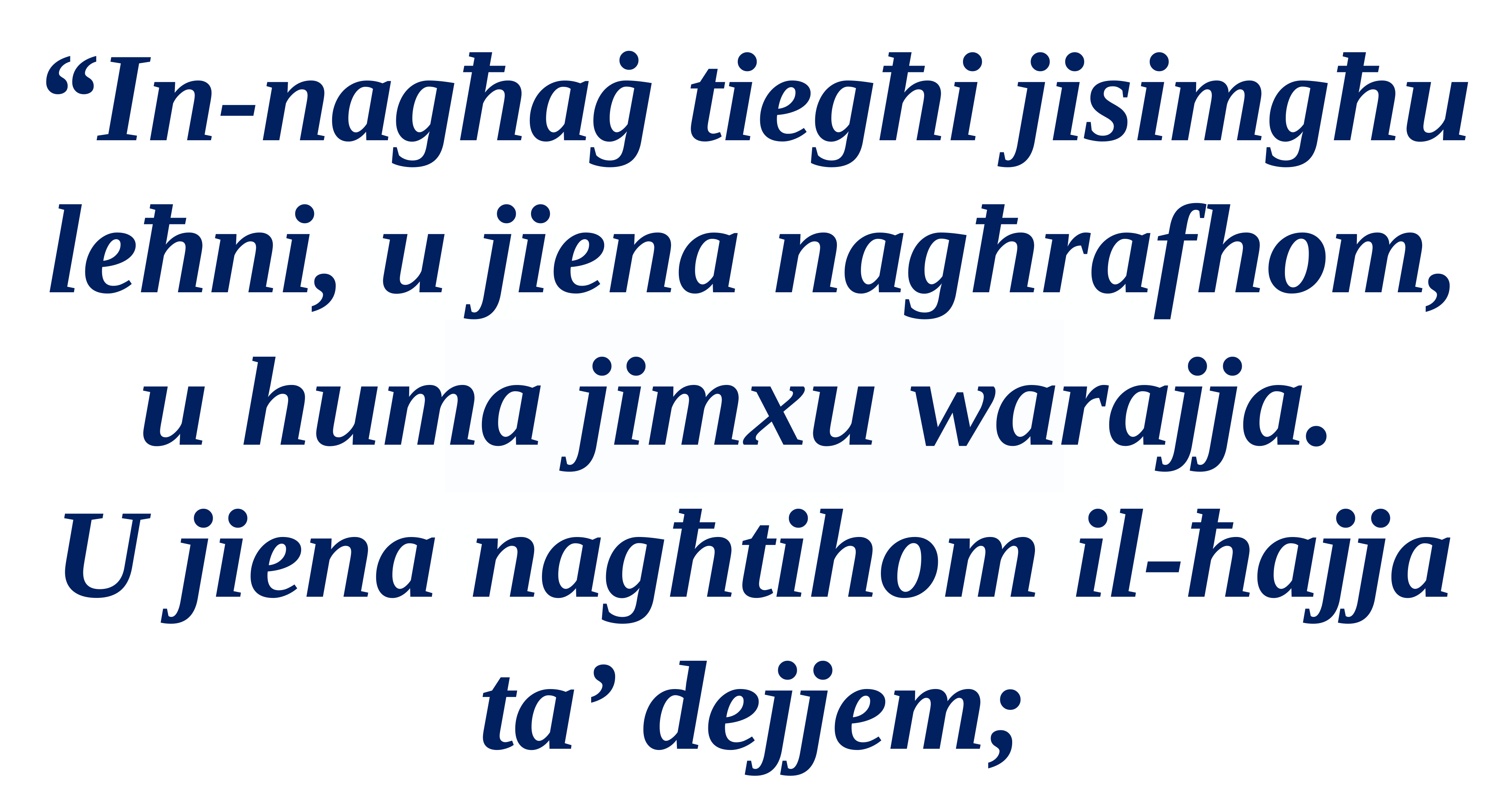

“In-nagħaġ tiegħi jisimgħu leħni, u jiena nagħrafhom, u huma jimxu warajja.
U jiena nagħtihom il-ħajja ta’ dejjem;